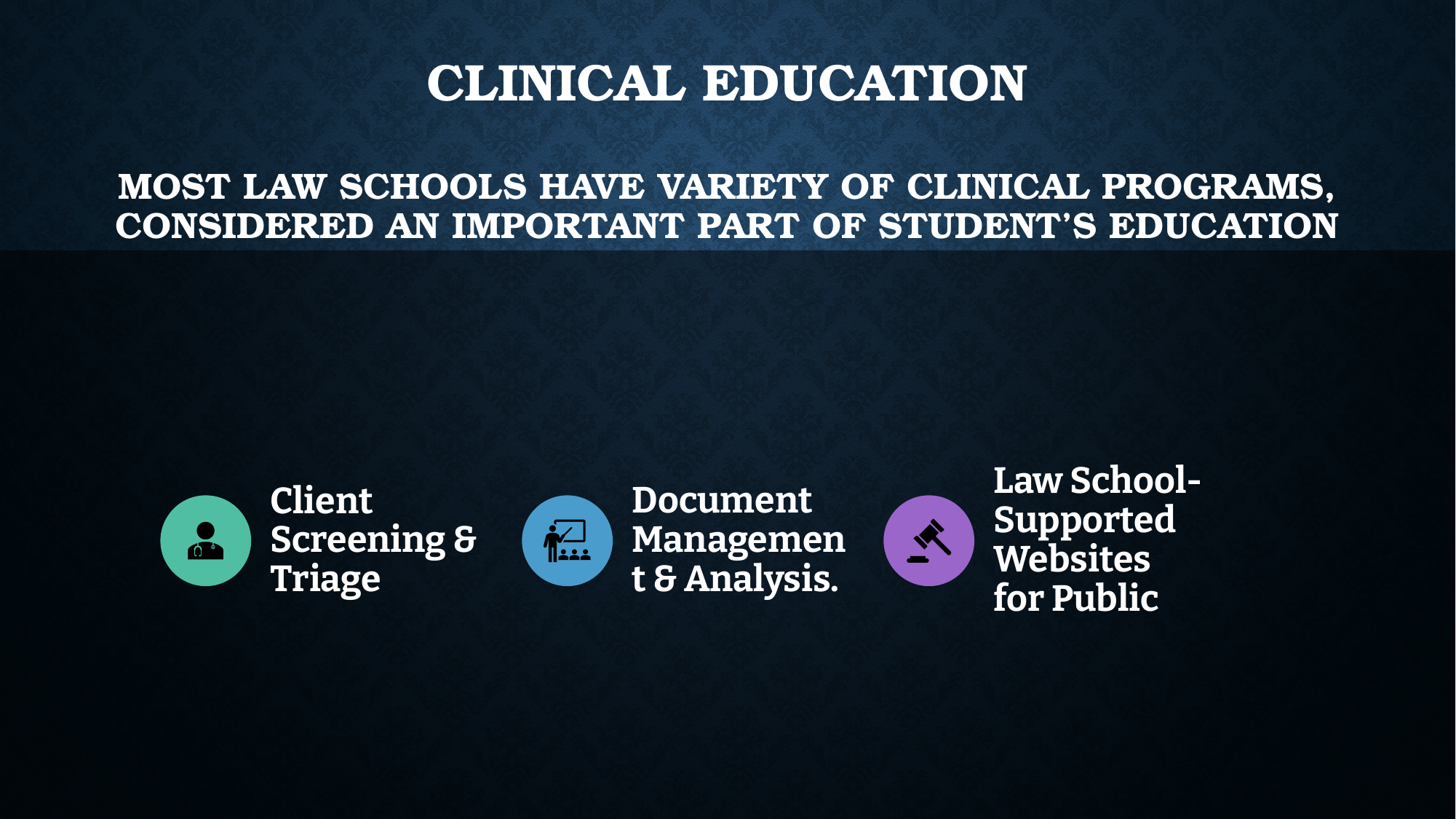

# Clinical education most law schools have variety of clinical programs, considered an important part of student’s education

Client Screening & Triage
Document Management & Analysis.
Law School-Supported Websites for Public